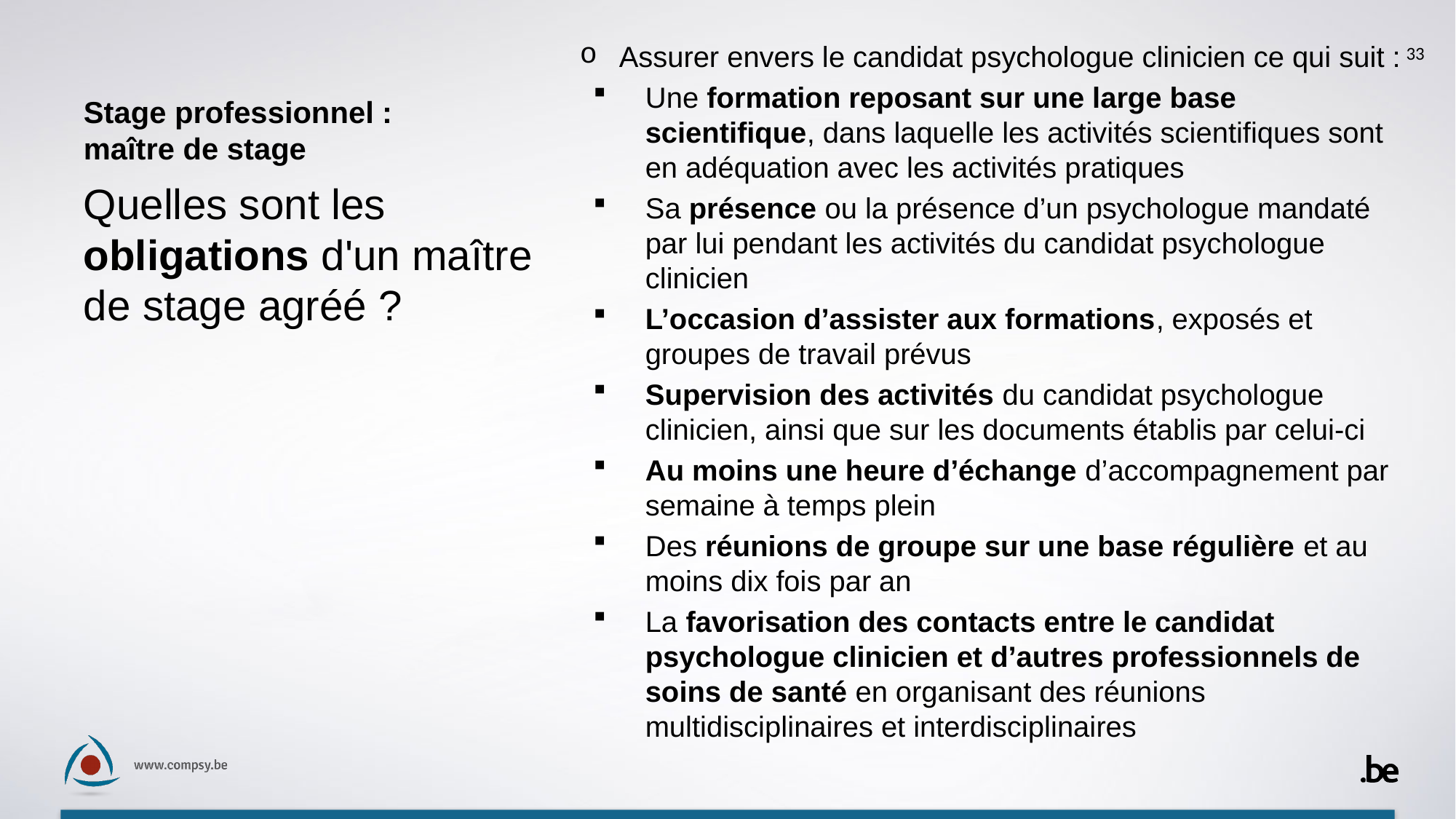

33
# Stage professionnel : maître de stage
Assurer envers le candidat psychologue clinicien ce qui suit :
Une formation reposant sur une large base scientifique, dans laquelle les activités scientifiques sont en adéquation avec les activités pratiques
Sa présence ou la présence d’un psychologue mandaté par lui pendant les activités du candidat psychologue clinicien
L’occasion d’assister aux formations, exposés et groupes de travail prévus
Supervision des activités du candidat psychologue clinicien, ainsi que sur les documents établis par celui-ci
Au moins une heure d’échange d’accompagnement par semaine à temps plein
Des réunions de groupe sur une base régulière et au moins dix fois par an
La favorisation des contacts entre le candidat psychologue clinicien et d’autres professionnels de soins de santé en organisant des réunions multidisciplinaires et interdisciplinaires
Quelles sont les obligations d'un maître de stage agréé ?